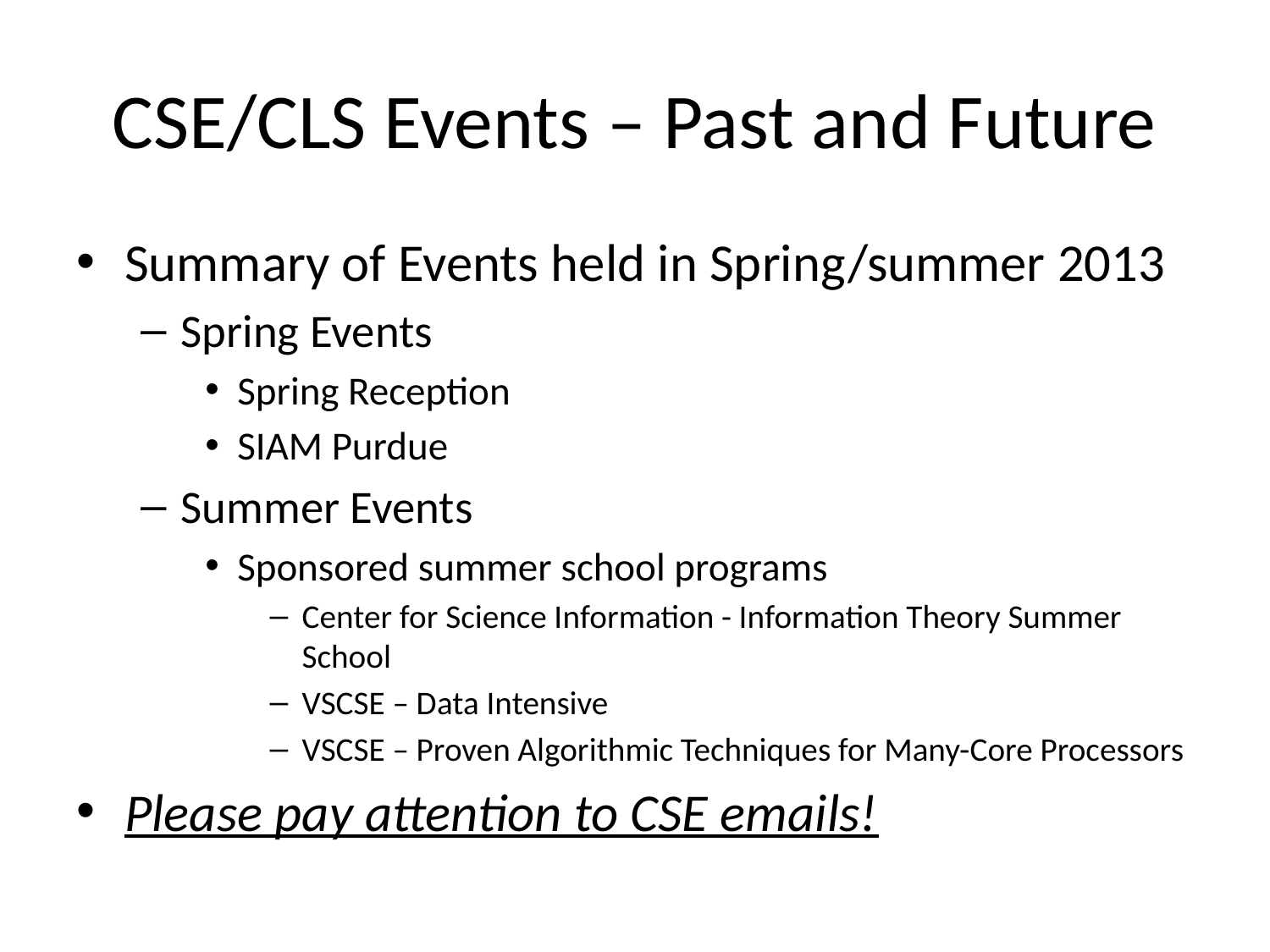

# CSE/CLS Events – Past and Future
Summary of Events held in Spring/summer 2013
Spring Events
Spring Reception
SIAM Purdue
Summer Events
Sponsored summer school programs
Center for Science Information - Information Theory Summer School
VSCSE – Data Intensive
VSCSE – Proven Algorithmic Techniques for Many-Core Processors
Please pay attention to CSE emails!